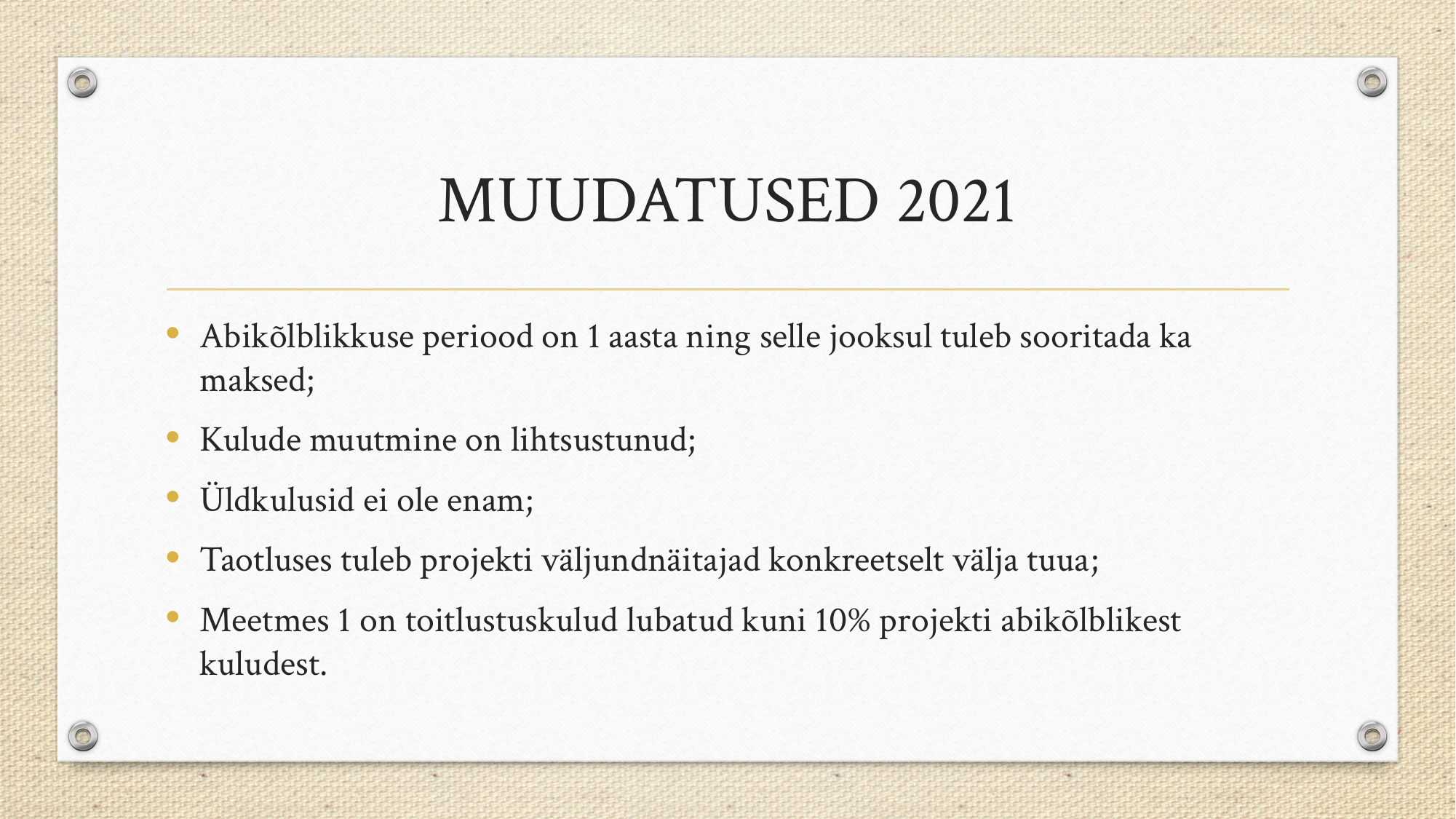

# MUUDATUSED 2021
Abikõlblikkuse periood on 1 aasta ning selle jooksul tuleb sooritada ka maksed;
Kulude muutmine on lihtsustunud;
Üldkulusid ei ole enam;
Taotluses tuleb projekti väljundnäitajad konkreetselt välja tuua;
Meetmes 1 on toitlustuskulud lubatud kuni 10% projekti abikõlblikest kuludest.